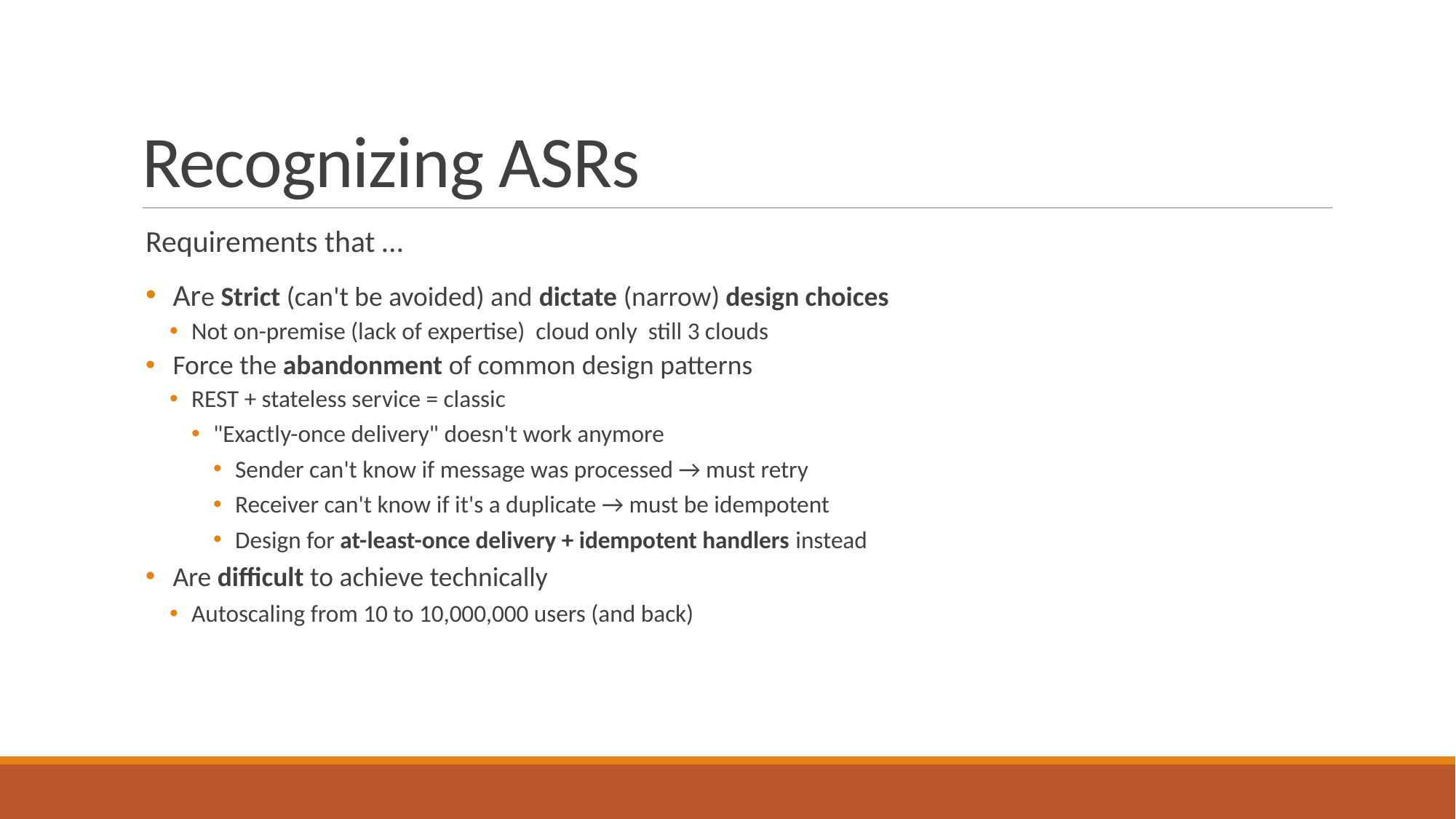

# Recognizing ASRs
Requirements that …
Are Strict (can't be avoided) and dictate (narrow) design choices
Not on-premise (lack of expertise)  cloud only  still 3 clouds
Force the abandonment of common design patterns
REST + stateless service = classic
"Exactly-once delivery" doesn't work anymore
Sender can't know if message was processed → must retry
Receiver can't know if it's a duplicate → must be idempotent
Design for at-least-once delivery + idempotent handlers instead
Are difficult to achieve technically
Autoscaling from 10 to 10,000,000 users (and back)